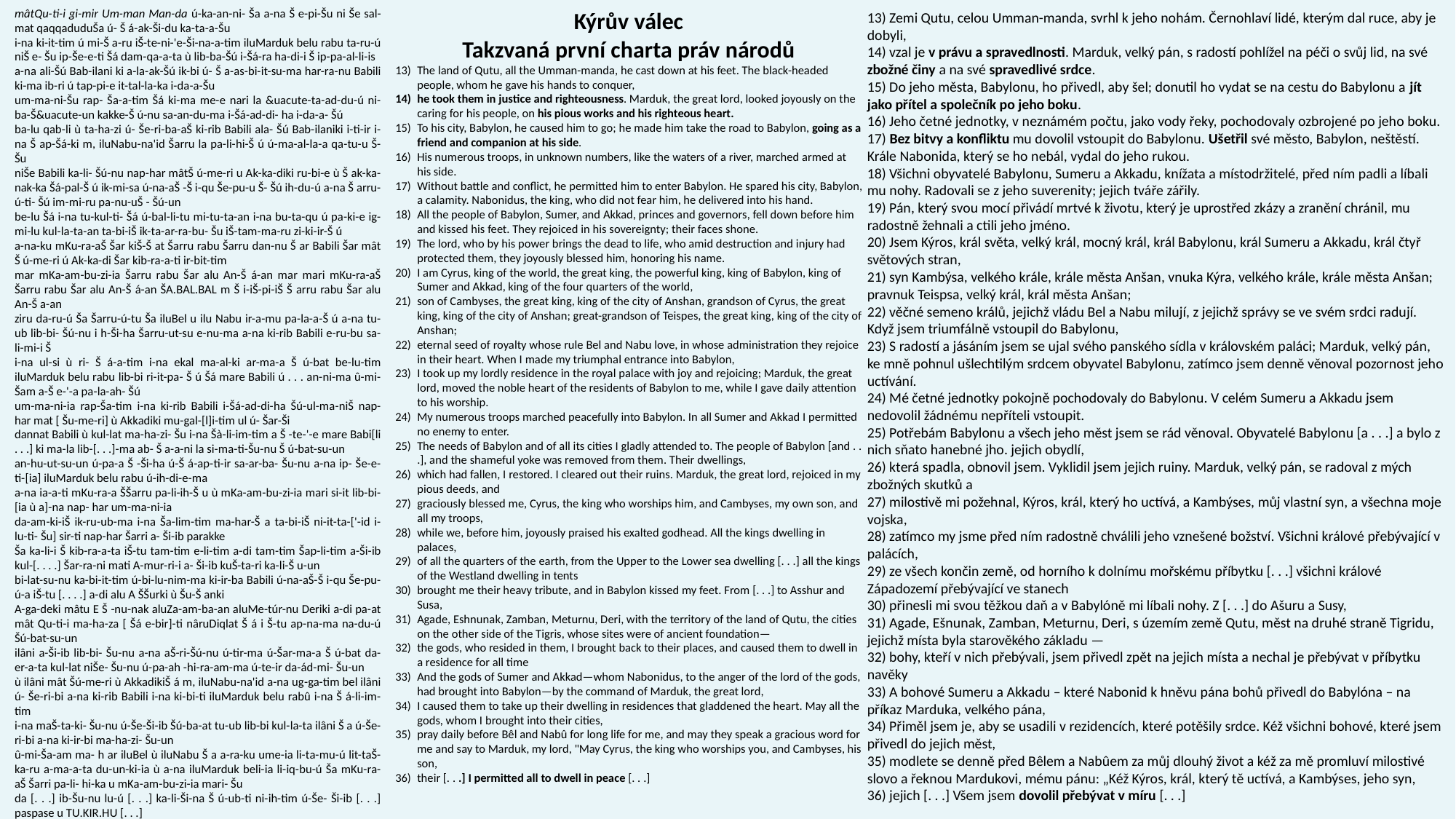

mâtQu-ti-i gi-mir Um-man Man-da ú-ka-an-ni- Ša a-na Š e-pi-Šu ni Še sal-mat qaqqaduduŠa ú- Š á-ak-Ši-du ka-ta-a-Šu
i-na ki-it-tim ú mi-Š a-ru iŠ-te-ni-'e-Ši-na-a-tim iluMarduk belu rabu ta-ru-ú niŠ e- Šu ip-Še-e-ti Šá dam-qa-a-ta ù lib-ba-Šú i-Šá-ra ha-di-i Š ip-pa-al-li-is
a-na ali-Šú Bab-ilani ki a-la-ak-Šú ik-bi ú- Š a-as-bi-it-su-ma har-ra-nu Babili ki-ma ib-ri ú tap-pi-e it-tal-la-ka i-da-a-Šu
um-ma-ni-Šu rap- Ša-a-tim Šá ki-ma me-e nari la &uacute-ta-ad-du-ú ni-ba-Š&uacute-un kakke-Š ú-nu sa-an-du-ma i-Šá-ad-di- ha i-da-a- Šú
ba-lu qab-li ù ta-ha-zi ú- Še-ri-ba-aŠ ki-rib Babili ala- Šú Bab-ilaniki i-ti-ir i-na Š ap-Šá-ki m, iluNabu-na'id Šarru la pa-li-hi-Š ú ú-ma-al-la-a qa-tu-u Š- Šu
niŠe Babili ka-li- Šú-nu nap-har mâtŠ ú-me-ri u Ak-ka-diki ru-bi-e ù Š ak-ka-nak-ka Šá-pal-Š ú ik-mi-sa ú-na-aŠ -Š i-qu Še-pu-u Š- Šú ih-du-ú a-na Š arru-ú-ti- Šú im-mi-ru pa-nu-uŠ - Šú-un
be-lu Šá i-na tu-kul-ti- Šá ú-bal-li-tu mi-tu-ta-an i-na bu-ta-qu ú pa-ki-e ig-mi-lu kul-la-ta-an ta-bi-iŠ ik-ta-ar-ra-bu- Šu iŠ-tam-ma-ru zi-ki-ir-Š ú
a-na-ku mKu-ra-aŠ Šar kiŠ-Š at Šarru rabu Šarru dan-nu Š ar Babili Šar mât Š ú-me-ri ú Ak-ka-di Šar kib-ra-a-ti ir-bit-tim
mar mKa-am-bu-zi-ia Šarru rabu Šar alu An-Š á-an mar mari mKu-ra-aŠ Šarru rabu Šar alu An-Š á-an ŠA.BAL.BAL m Š i-iŠ-pi-iŠ Š arru rabu Šar alu An-Š a-an
ziru da-ru-ú Ša Šarru-ú-tu Ša iluBel u ilu Nabu ir-a-mu pa-la-a-Š ú a-na tu-ub lib-bi- Šú-nu i h-Ši-ha Šarru-ut-su e-nu-ma a-na ki-rib Babili e-ru-bu sa-li-mi-i Š
i-na ul-si ù ri- Š á-a-tim i-na ekal ma-al-ki ar-ma-a Š ú-bat be-lu-tim iluMarduk belu rabu lib-bi ri-it-pa- Š ú Šá mare Babili ú . . . an-ni-ma û-mi- Šam a-Š e-'-a pa-la-ah- Šú
um-ma-ni-ia rap-Ša-tim i-na ki-rib Babili i-Šá-ad-di-ha Šú-ul-ma-niŠ nap-har mat [ Šu-me-ri] ù Akkadiki mu-gal-[l]i-tim ul ú- Šar-Ši
dannat Babili ù kul-lat ma-ha-zi- Šu i-na Šà-li-im-tim a Š -te-'-e mare Babi[li . . .] ki ma-la lib-[. . .]-ma ab- Š a-a-ni la si-ma-ti-Šu-nu Š ú-bat-su-un
an-hu-ut-su-un ú-pa-a Š -Ši-ha ú-Š á-ap-ti-ir sa-ar-ba- Šu-nu a-na ip- Še-e-ti-[ia] iluMarduk belu rabu ú-ih-di-e-ma
a-na ia-a-ti mKu-ra-a ŠŠarru pa-li-ih-Š u ù mKa-am-bu-zi-ia mari si-it lib-bi-[ia ù a]-na nap- har um-ma-ni-ia
da-am-ki-iŠ ik-ru-ub-ma i-na Ša-lim-tim ma-har-Š a ta-bi-iŠ ni-it-ta-['-id i-lu-ti- Šu] sir-ti nap-har Šarri a- Ši-ib parakke
Ša ka-li-i Š kib-ra-a-ta iŠ-tu tam-tim e-li-tim a-di tam-tim Šap-li-tim a-Ši-ib kul-[. . . .] Šar-ra-ni mati A-mur-ri-i a- Ši-ib kuŠ-ta-ri ka-li-Š u-un
bi-lat-su-nu ka-bi-it-tim ú-bi-lu-nim-ma ki-ir-ba Babili ú-na-aŠ-Š i-qu Še-pu-ú-a iŠ-tu [. . . .] a-di alu A ŠŠurki ù Šu-Š anki
A-ga-deki mâtu E Š -nu-nak aluZa-am-ba-an aluMe-túr-nu Deriki a-di pa-at mât Qu-ti-i ma-ha-za [ Šá e-bir]-ti nâruDiqlat Š á i Š-tu ap-na-ma na-du-ú Šú-bat-su-un
ilâni a-Ši-ib lib-bi- Šu-nu a-na aŠ-ri-Šú-nu ú-tir-ma ú-Šar-ma-a Š ú-bat da-er-a-ta kul-lat niŠe- Šu-nu ú-pa-ah -hi-ra-am-ma ú-te-ir da-ád-mi- Šu-un
ù ilâni mât Šú-me-ri ù AkkadikiŠ á m, iluNabu-na'id a-na ug-ga-tim bel ilâni ú- Še-ri-bi a-na ki-rib Babili i-na ki-bi-ti iluMarduk belu rabû i-na Š á-li-im-tim
i-na maŠ-ta-ki- Šu-nu ú-Še-Ši-ib Šú-ba-at tu-ub lib-bi kul-la-ta ilâni Š a ú-Še-ri-bi a-na ki-ir-bi ma-ha-zi- Šu-un
û-mi-Ša-am ma- h ar iluBel ù iluNabu Š a a-ra-ku ume-ia li-ta-mu-ú lit-taŠ-ka-ru a-ma-a-ta du-un-ki-ia ù a-na iluMarduk beli-ia li-iq-bu-ú Ša mKu-ra-aŠ Šarri pa-li- hi-ka u mKa-am-bu-zi-ia mari- Šu
da [. . .] ib-Šu-nu lu-ú [. . .] ka-li-Ši-na Š ú-ub-ti ni-ih-tim ú-Še- Ši-ib [. . .] paspase u TU.KIR.HU [. . .]

# Kýrův válec Takzvaná první charta práv národů
13) Zemi Qutu, celou Umman-manda, svrhl k jeho nohám. Černohlaví lidé, kterým dal ruce, aby je dobyli,
14) vzal je v právu a spravedlnosti. Marduk, velký pán, s radostí pohlížel na péči o svůj lid, na své zbožné činy a na své spravedlivé srdce.
15) Do jeho města, Babylonu, ho přivedl, aby šel; donutil ho vydat se na cestu do Babylonu a jít jako přítel a společník po jeho boku.
16) Jeho četné jednotky, v neznámém počtu, jako vody řeky, pochodovaly ozbrojené po jeho boku.
17) Bez bitvy a konfliktu mu dovolil vstoupit do Babylonu. Ušetřil své město, Babylon, neštěstí. Krále Nabonida, který se ho nebál, vydal do jeho rukou.
18) Všichni obyvatelé Babylonu, Sumeru a Akkadu, knížata a místodržitelé, před ním padli a líbali mu nohy. Radovali se z jeho suverenity; jejich tváře zářily.
19) Pán, který svou mocí přivádí mrtvé k životu, který je uprostřed zkázy a zranění chránil, mu radostně žehnali a ctili jeho jméno.
20) Jsem Kýros, král světa, velký král, mocný král, král Babylonu, král Sumeru a Akkadu, král čtyř světových stran,
21) syn Kambýsa, velkého krále, krále města Anšan, vnuka Kýra, velkého krále, krále města Anšan; pravnuk Teispsa, velký král, král města Anšan;
22) věčné semeno králů, jejichž vládu Bel a Nabu milují, z jejichž správy se ve svém srdci radují. Když jsem triumfálně vstoupil do Babylonu,
23) S radostí a jásáním jsem se ujal svého panského sídla v královském paláci; Marduk, velký pán, ke mně pohnul ušlechtilým srdcem obyvatel Babylonu, zatímco jsem denně věnoval pozornost jeho uctívání.
24) Mé četné jednotky pokojně pochodovaly do Babylonu. V celém Sumeru a Akkadu jsem nedovolil žádnému nepříteli vstoupit.
25) Potřebám Babylonu a všech jeho měst jsem se rád věnoval. Obyvatelé Babylonu [a . . .] a bylo z nich sňato hanebné jho. jejich obydlí,
26) která spadla, obnovil jsem. Vyklidil jsem jejich ruiny. Marduk, velký pán, se radoval z mých zbožných skutků a
27) milostivě mi požehnal, Kýros, král, který ho uctívá, a Kambýses, můj vlastní syn, a všechna moje vojska,
28) zatímco my jsme před ním radostně chválili jeho vznešené božství. Všichni králové přebývající v palácích,
29) ze všech končin země, od horního k dolnímu mořskému příbytku [. . .] všichni králové Západozemí přebývající ve stanech
30) přinesli mi svou těžkou daň a v Babylóně mi líbali nohy. Z [. . .] do Ašuru a Susy,
31) Agade, Ešnunak, Zamban, Meturnu, Deri, s územím země Qutu, měst na druhé straně Tigridu, jejichž místa byla starověkého základu —
32) bohy, kteří v nich přebývali, jsem přivedl zpět na jejich místa a nechal je přebývat v příbytku navěky
33) A bohové Sumeru a Akkadu – které Nabonid k hněvu pána bohů přivedl do Babylóna – na příkaz Marduka, velkého pána,
34) Přiměl jsem je, aby se usadili v rezidencích, které potěšily srdce. Kéž všichni bohové, které jsem přivedl do jejich měst,
35) modlete se denně před Bêlem a Nabûem za můj dlouhý život a kéž za mě promluví milostivé slovo a řeknou Mardukovi, mému pánu: „Kéž Kýros, král, který tě uctívá, a Kambýses, jeho syn,
36) jejich [. . .] Všem jsem dovolil přebývat v míru [. . .]
The land of Qutu, all the Umman-manda, he cast down at his feet. The black-headed people, whom he gave his hands to conquer,
he took them in justice and righteousness. Marduk, the great lord, looked joyously on the caring for his people, on his pious works and his righteous heart.
To his city, Babylon, he caused him to go; he made him take the road to Babylon, going as a friend and companion at his side.
His numerous troops, in unknown numbers, like the waters of a river, marched armed at his side.
Without battle and conflict, he permitted him to enter Babylon. He spared his city, Babylon, a calamity. Nabonidus, the king, who did not fear him, he delivered into his hand.
All the people of Babylon, Sumer, and Akkad, princes and governors, fell down before him and kissed his feet. They rejoiced in his sovereignty; their faces shone.
The lord, who by his power brings the dead to life, who amid destruction and injury had protected them, they joyously blessed him, honoring his name.
I am Cyrus, king of the world, the great king, the powerful king, king of Babylon, king of Sumer and Akkad, king of the four quarters of the world,
son of Cambyses, the great king, king of the city of Anshan, grandson of Cyrus, the great king, king of the city of Anshan; great-grandson of Teispes, the great king, king of the city of Anshan;
eternal seed of royalty whose rule Bel and Nabu love, in whose administration they rejoice in their heart. When I made my triumphal entrance into Babylon,
I took up my lordly residence in the royal palace with joy and rejoicing; Marduk, the great lord, moved the noble heart of the residents of Babylon to me, while I gave daily attention to his worship.
My numerous troops marched peacefully into Babylon. In all Sumer and Akkad I permitted no enemy to enter.
The needs of Babylon and of all its cities I gladly attended to. The people of Babylon [and . . .], and the shameful yoke was removed from them. Their dwellings,
which had fallen, I restored. I cleared out their ruins. Marduk, the great lord, rejoiced in my pious deeds, and
graciously blessed me, Cyrus, the king who worships him, and Cambyses, my own son, and all my troops,
while we, before him, joyously praised his exalted godhead. All the kings dwelling in palaces,
of all the quarters of the earth, from the Upper to the Lower sea dwelling [. . .] all the kings of the Westland dwelling in tents
brought me their heavy tribute, and in Babylon kissed my feet. From [. . .] to Asshur and Susa,
Agade, Eshnunak, Zamban, Meturnu, Deri, with the territory of the land of Qutu, the cities on the other side of the Tigris, whose sites were of ancient foundation—
the gods, who resided in them, I brought back to their places, and caused them to dwell in a residence for all time
And the gods of Sumer and Akkad—whom Nabonidus, to the anger of the lord of the gods, had brought into Babylon—by the command of Marduk, the great lord,
I caused them to take up their dwelling in residences that gladdened the heart. May all the gods, whom I brought into their cities,
pray daily before Bêl and Nabû for long life for me, and may they speak a gracious word for me and say to Marduk, my lord, "May Cyrus, the king who worships you, and Cambyses, his son,
their [. . .] I permitted all to dwell in peace [. . .]